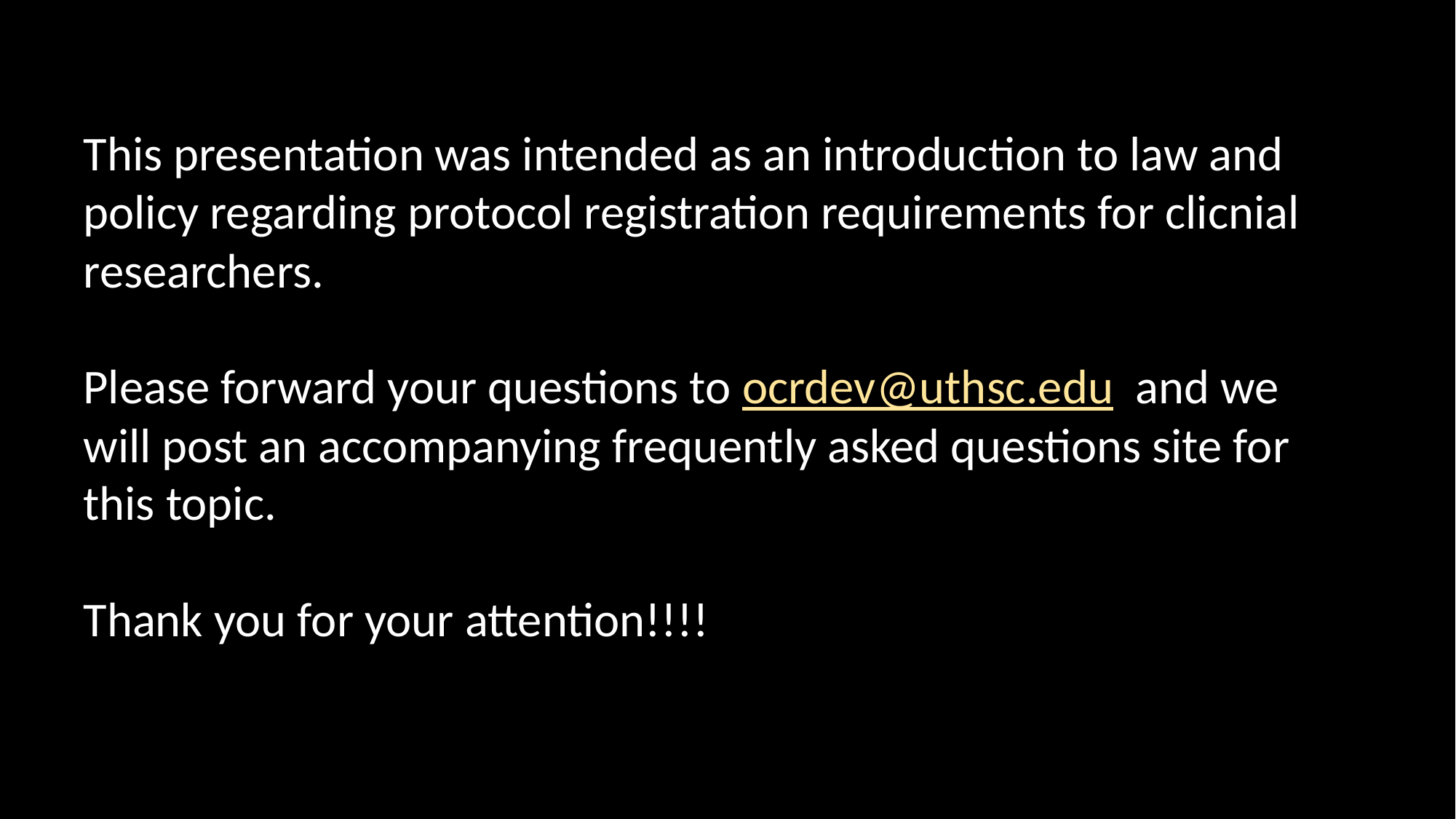

This presentation was intended as an introduction to law and policy regarding protocol registration requirements for clicnial researchers.

Please forward your questions to ocrdev@uthsc.edu  and we will post an accompanying frequently asked questions site for this topic.

Thank you for your attention!!!!